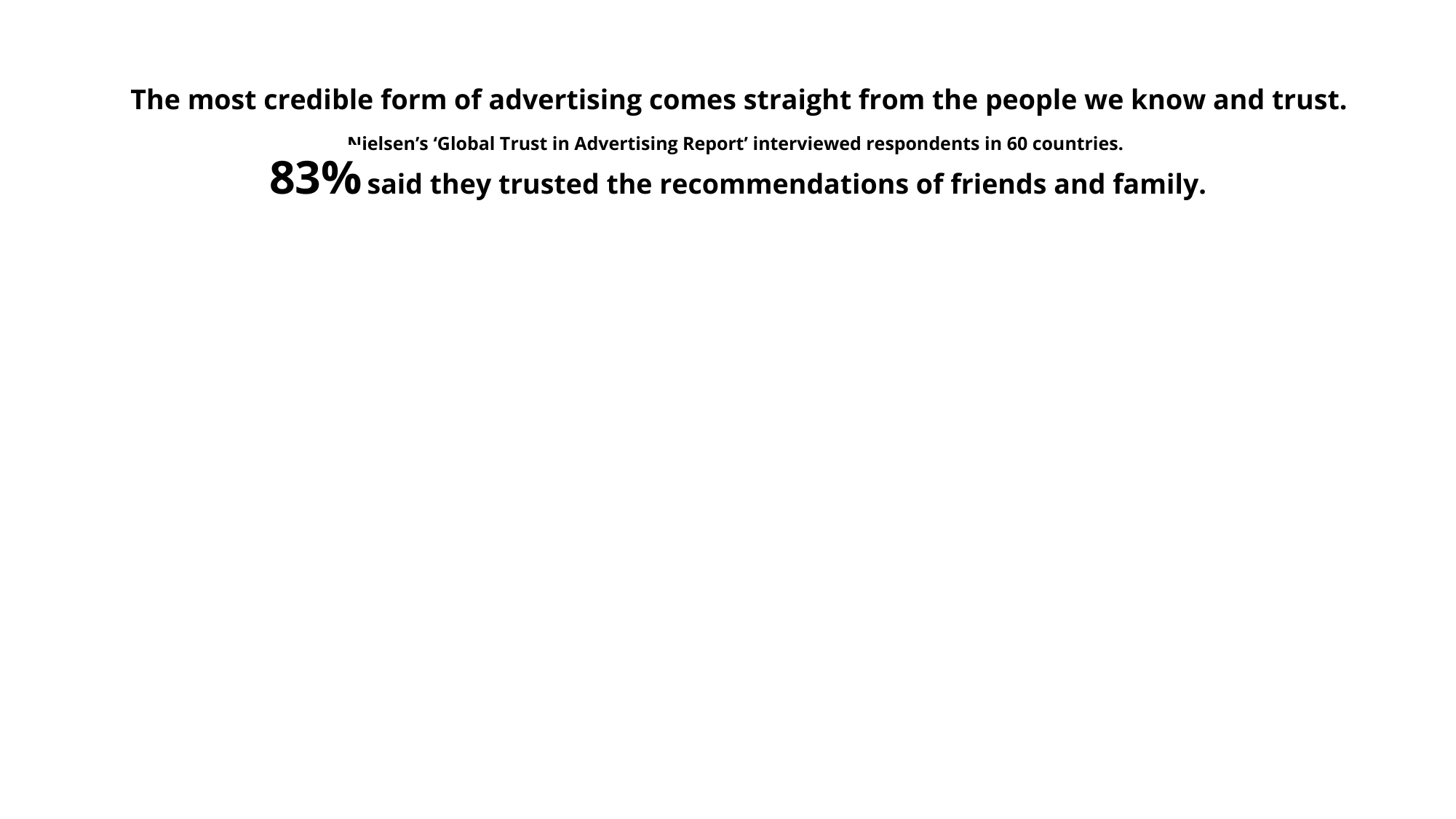

The most credible form of advertising comes straight from the people we know and trust.

Nielsen’s ‘Global Trust in Advertising Report’ interviewed respondents in 60 countries.
83% said they trusted the recommendations of friends and family.